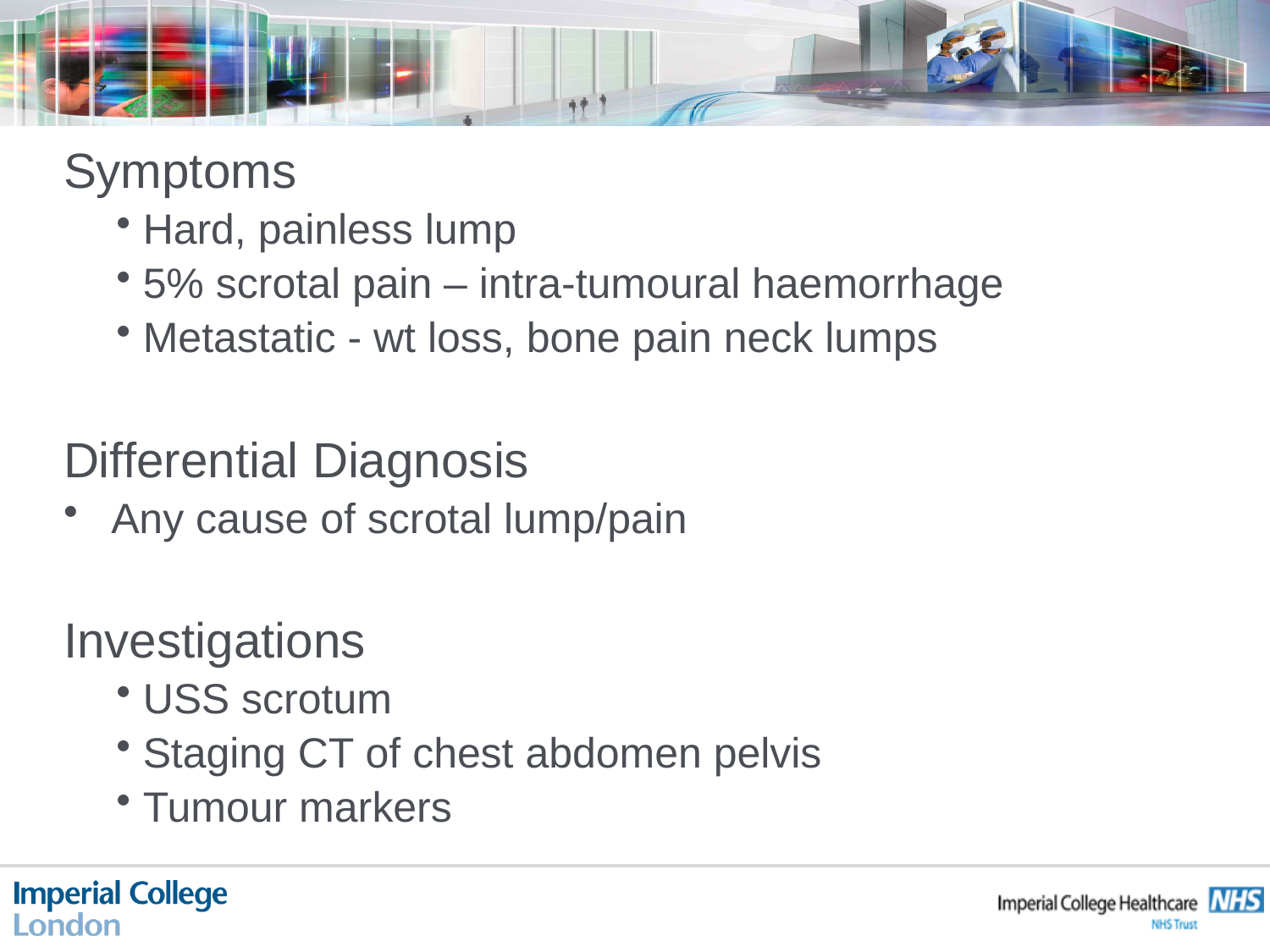

Symptoms
Hard, painless lump
5% scrotal pain – intra-tumoural haemorrhage
Metastatic - wt loss, bone pain neck lumps

Differential Diagnosis
Any cause of scrotal lump/pain

Investigations
USS scrotum
Staging CT of chest abdomen pelvis
Tumour markers